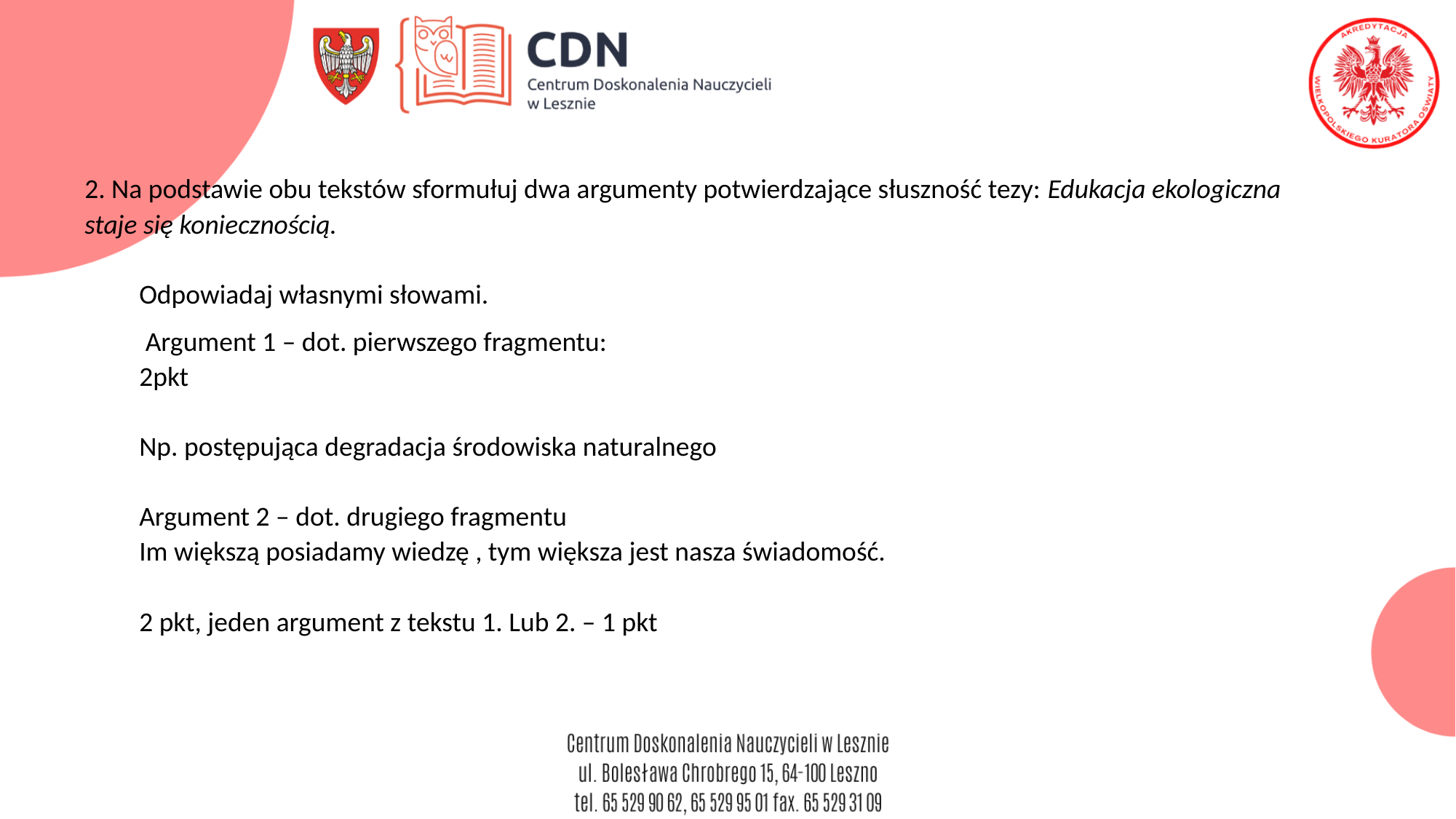

2. Na podstawie obu tekstów sformułuj dwa argumenty potwierdzające słuszność tezy: Edukacja ekologiczna staje się koniecznością.

Odpowiadaj własnymi słowami.
 Argument 1 – dot. pierwszego fragmentu:
2pkt

Np. postępująca degradacja środowiska naturalnego

Argument 2 – dot. drugiego fragmentu
Im większą posiadamy wiedzę , tym większa jest nasza świadomość.

2 pkt, jeden argument z tekstu 1. Lub 2. – 1 pkt